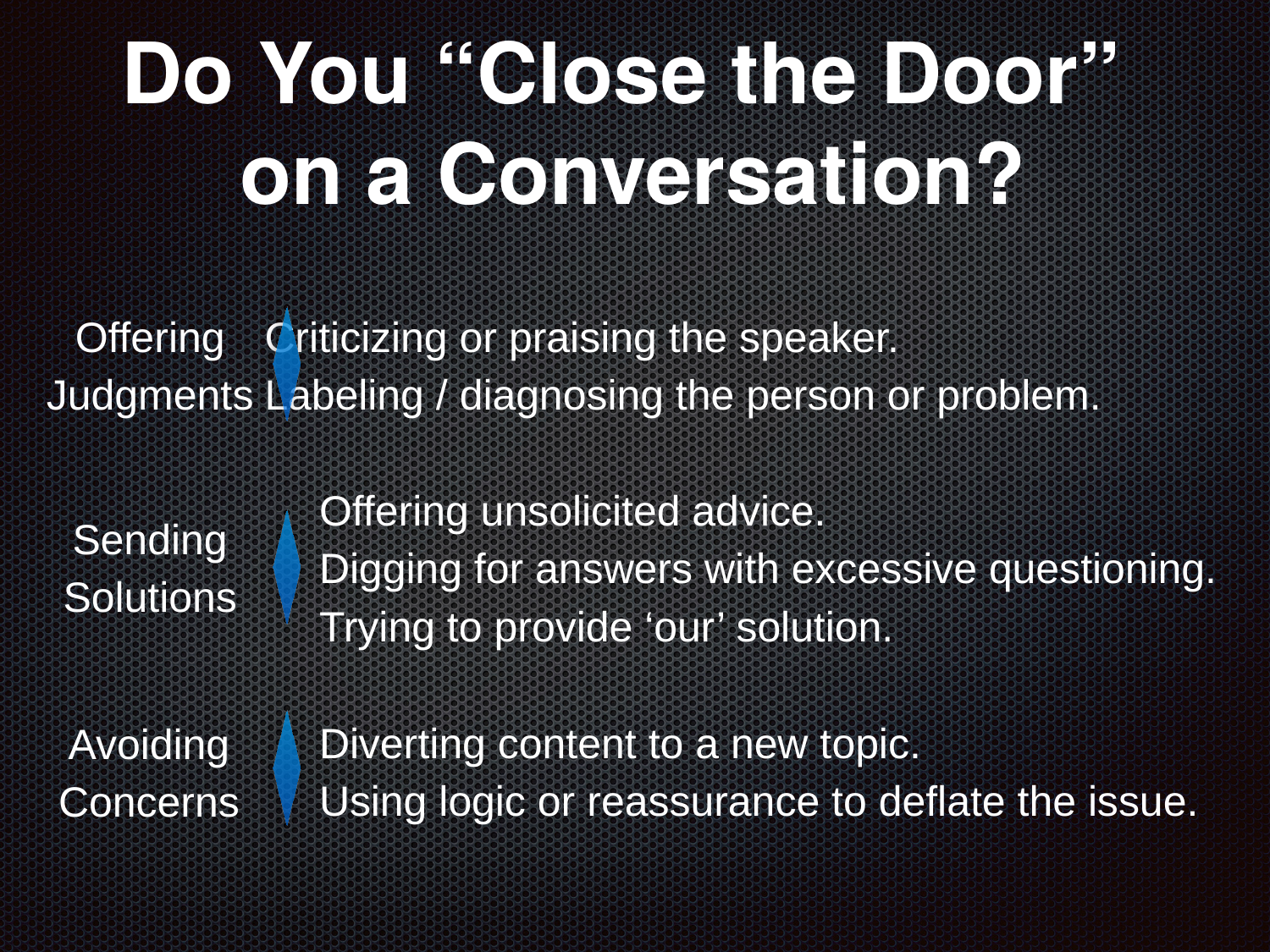

Do You “Close the Door”
on a Conversation?
Offering
Judgments
Criticizing or praising the speaker.
Labeling / diagnosing the person or problem.

Offering unsolicited advice.
Digging for answers with excessive questioning.
Trying to provide ‘our’ solution.
Sending
Solutions

Diverting content to a new topic.
Using logic or reassurance to deflate the issue.
Avoiding
Concerns